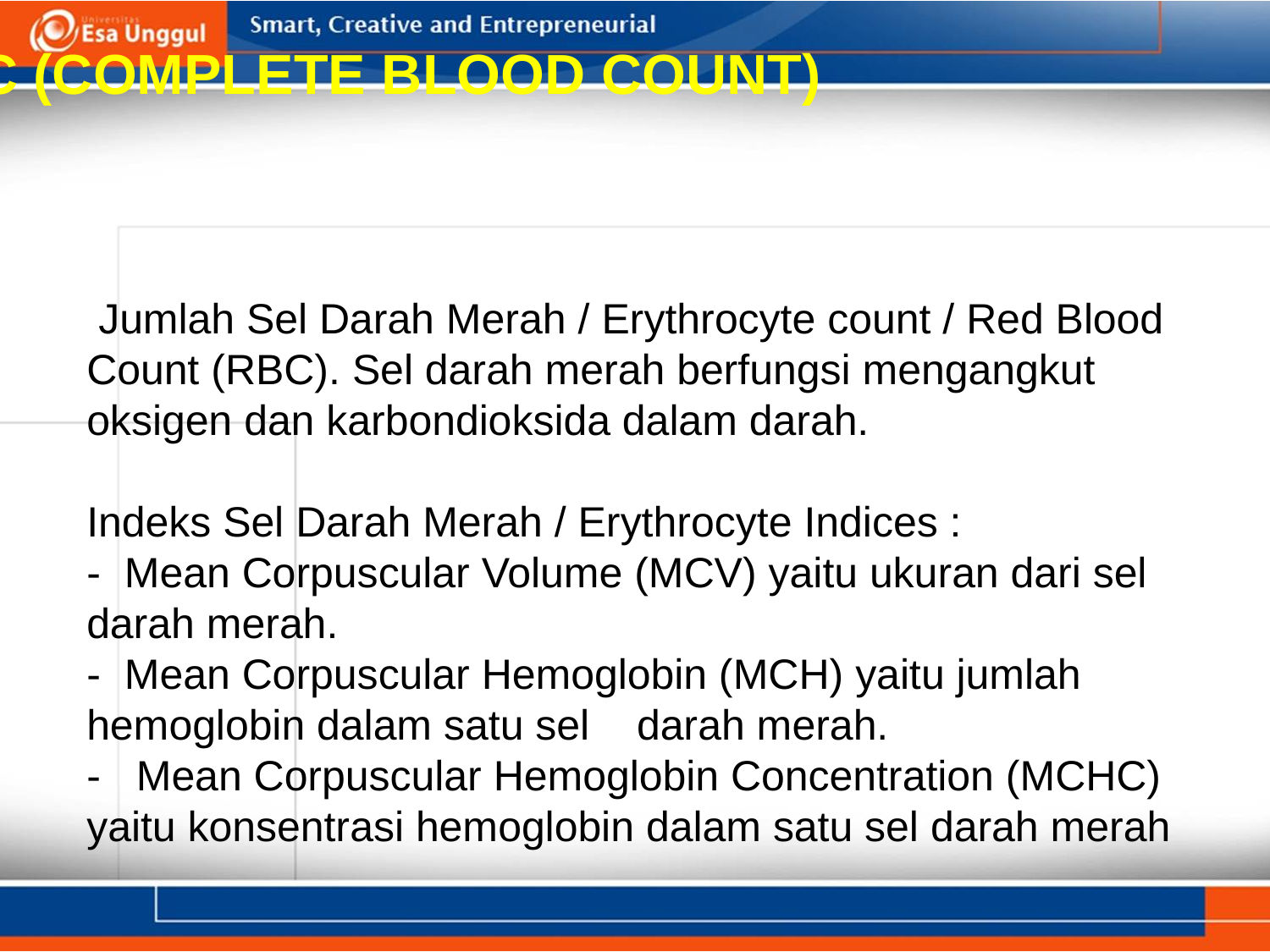

CBC (COMPLETE BLOOD COUNT)
 Jumlah Sel Darah Merah / Erythrocyte count / Red Blood Count (RBC). Sel darah merah berfungsi mengangkut oksigen dan karbondioksida dalam darah.

Indeks Sel Darah Merah / Erythrocyte Indices :
-  Mean Corpuscular Volume (MCV) yaitu ukuran dari sel darah merah.
-  Mean Corpuscular Hemoglobin (MCH) yaitu jumlah hemoglobin dalam satu sel    darah merah.
-   Mean Corpuscular Hemoglobin Concentration (MCHC) yaitu konsentrasi hemoglobin dalam satu sel darah merah